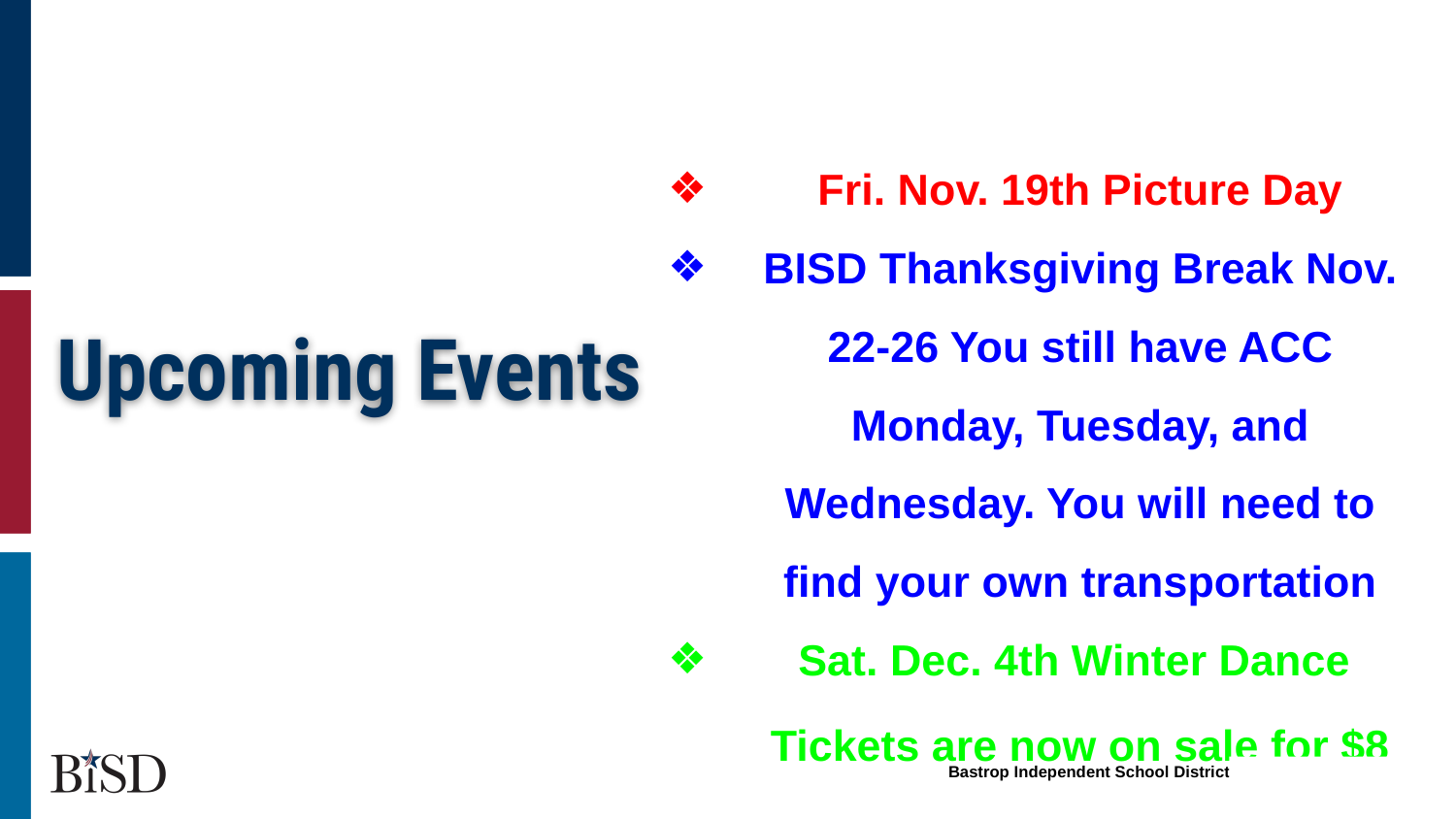

Fri. Nov. 19th Picture Day
BISD Thanksgiving Break Nov. 22-26 You still have ACC Monday, Tuesday, and Wednesday. You will need to find your own transportation
Sat. Dec. 4th Winter Dance
Tickets are now on sale for $8

# Upcoming Events

hi